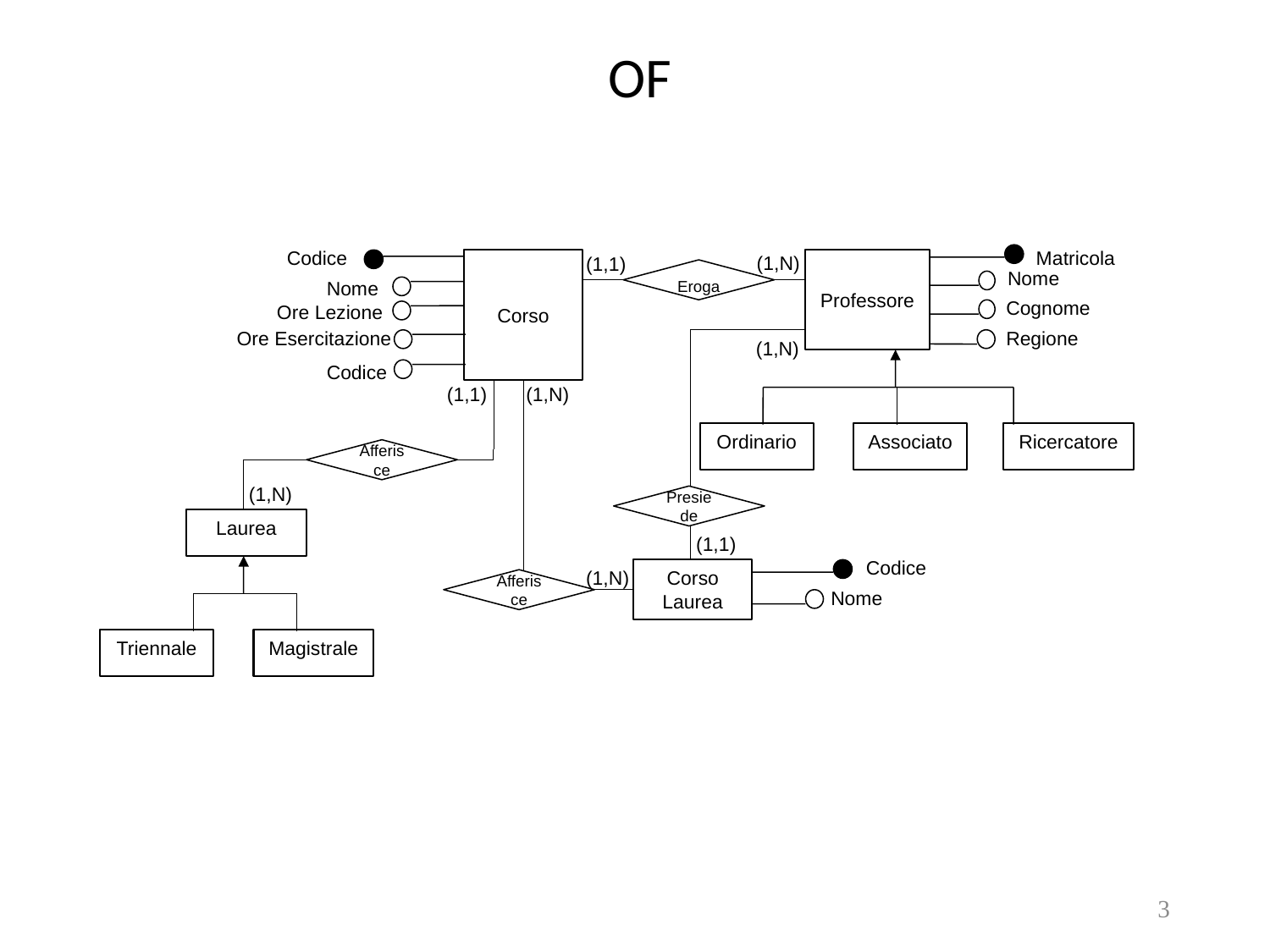

OF
Matricola
Codice
(1,N)

(1,1)

Corso
Professore

Eroga
Nome
Nome

Cognome
Ore Lezione

Ore Esercitazione
Regione

(1,N)

Codice

(1,1)
(1,N)

Ordinario
Associato
Ricercatore
Afferisce

(1,N)
Presiede
Laurea
(1,1)

Codice

(1,N)
Corso
Laurea
Afferisce

Nome

Triennale
Magistrale
3